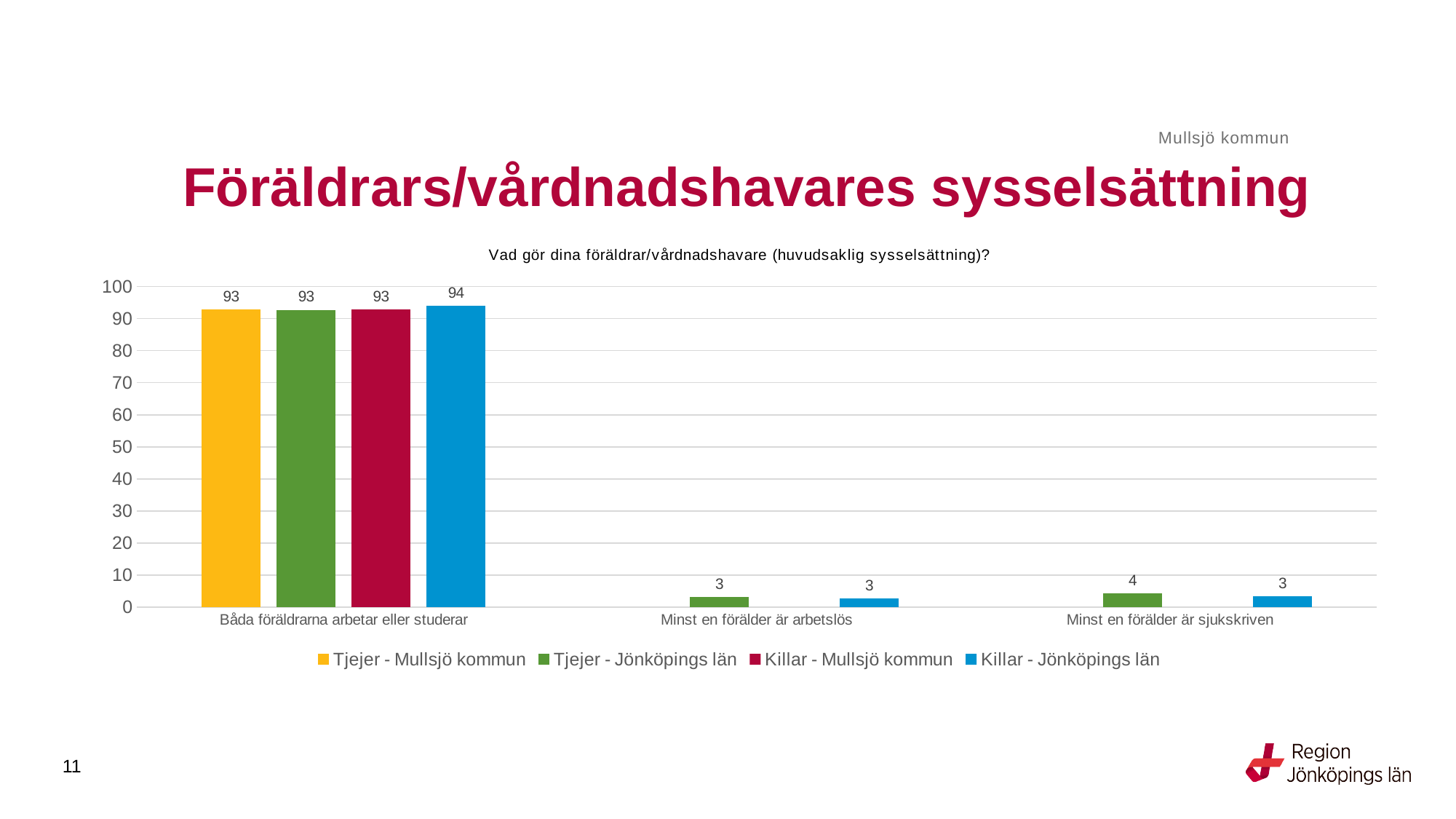

Mullsjö kommun
# Föräldrars/vårdnadshavares sysselsättning

### Chart: Vad gör dina föräldrar/vårdnadshavare (huvudsaklig sysselsättning)?

| Category | Tjejer - Mullsjö kommun | Tjejer - Jönköpings län | Killar - Mullsjö kommun | Killar - Jönköpings län |
|---|---|---|---|---|
| Båda föräldrarna arbetar eller studerar | 92.8571 | 92.7522 | 92.8571 | 93.9364 |
| Minst en förälder är arbetslös | None | 3.1396 | None | 2.7833 |
| Minst en förälder är sjukskriven | None | 4.175 | None | 3.3135 |
11